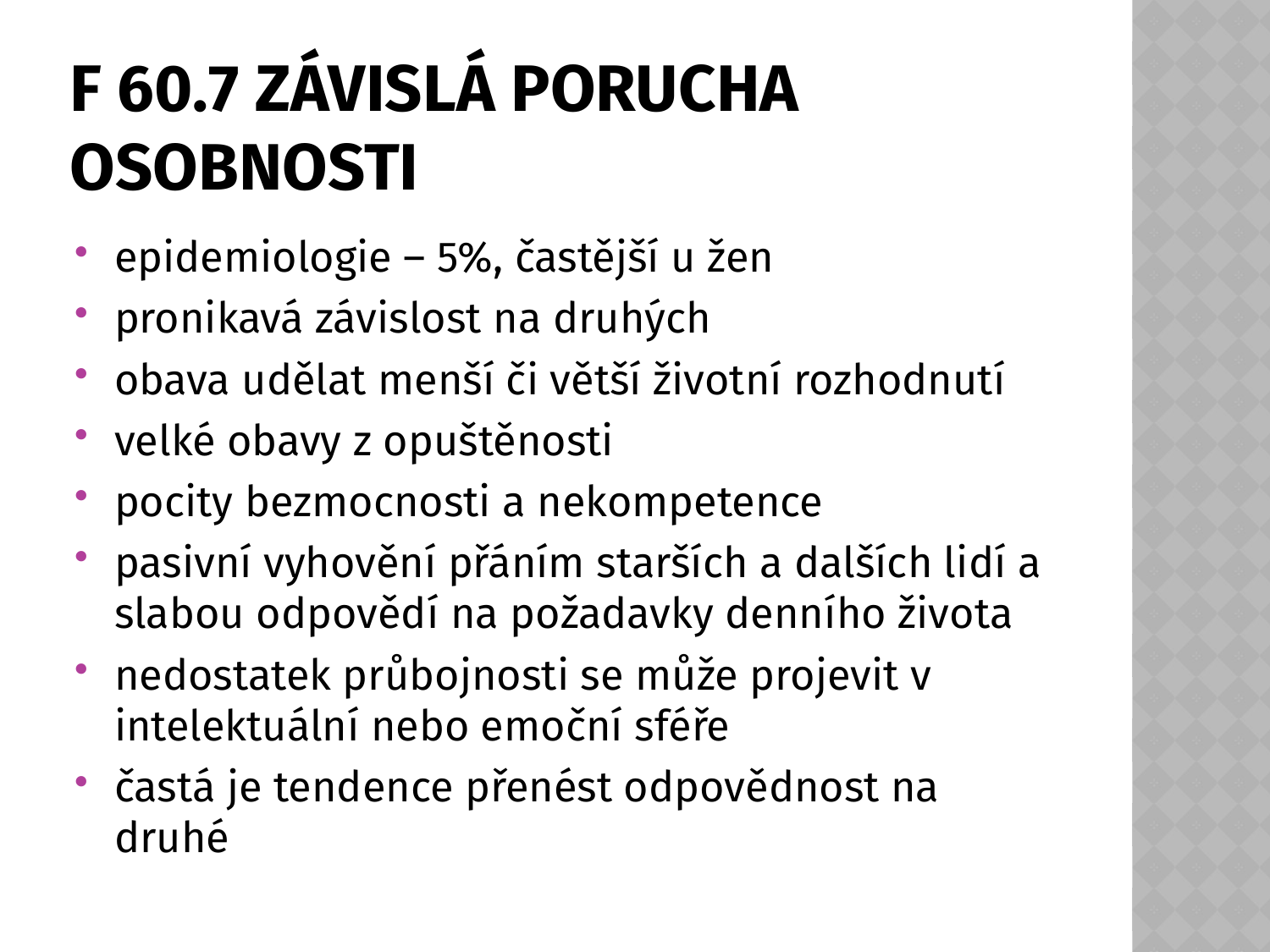

# F 60.7 Závislá porucha osobnosti
epidemiologie – 5%, častější u žen
pronikavá závislost na druhých
obava udělat menší či větší životní rozhodnutí
velké obavy z opuštěnosti
pocity bezmocnosti a nekompetence
pasivní vyhovění přáním starších a dalších lidí a slabou odpovědí na požadavky denního života
nedostatek průbojnosti se může projevit v intelektuální nebo emoční sféře
častá je tendence přenést odpovědnost na druhé